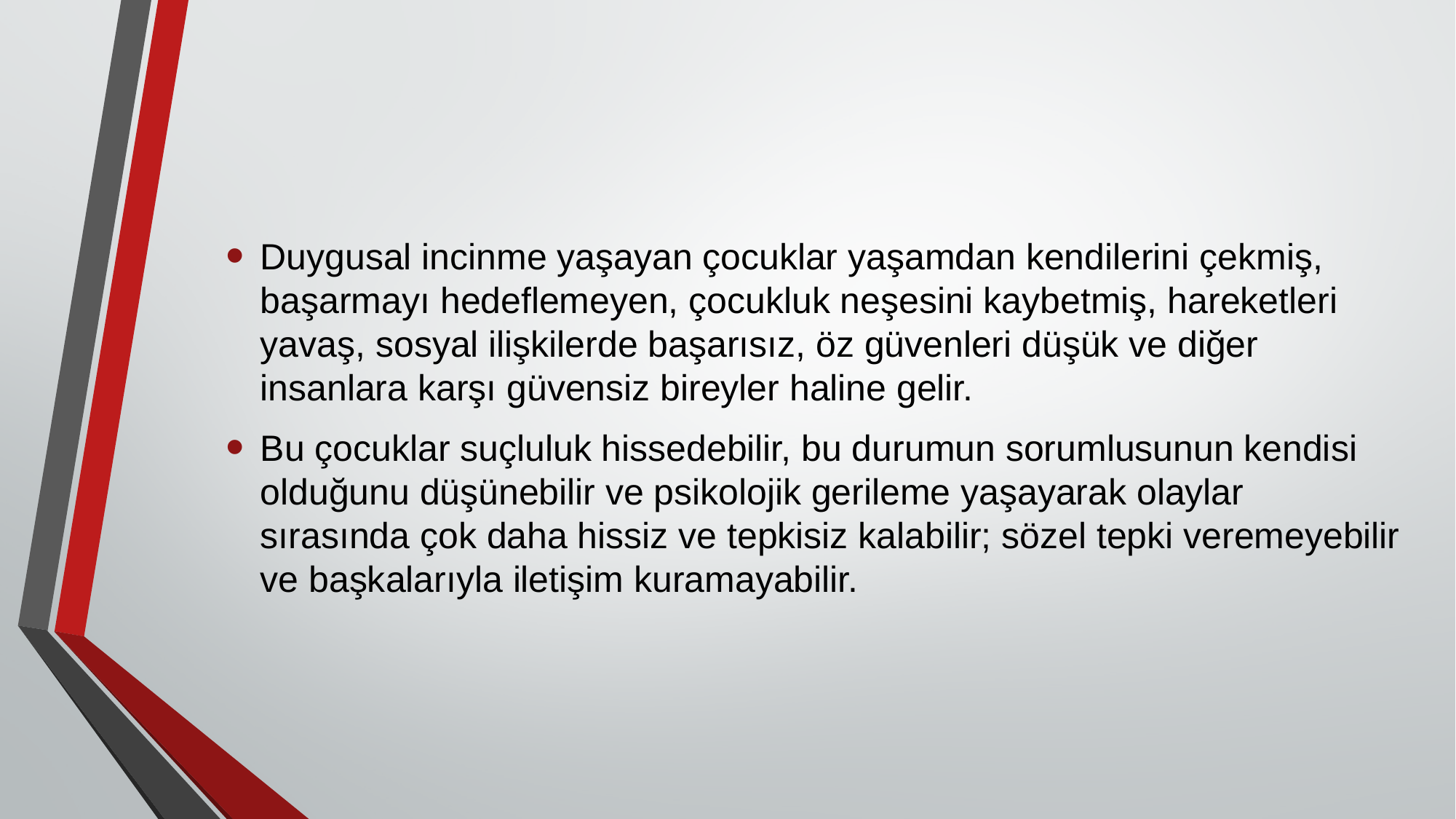

Duygusal incinme yaşayan çocuklar yaşamdan kendilerini çekmiş, başarmayı hedeflemeyen, çocukluk neşesini kaybetmiş, hareketleri yavaş, sosyal ilişkilerde başarısız, öz güvenleri düşük ve diğer insanlara karşı güvensiz bireyler haline gelir.
Bu çocuklar suçluluk hissedebilir, bu durumun sorumlusunun kendisi olduğunu düşünebilir ve psikolojik gerileme yaşayarak olaylar sırasında çok daha hissiz ve tepkisiz kalabilir; sözel tepki veremeyebilir ve başkalarıyla iletişim kuramayabilir.